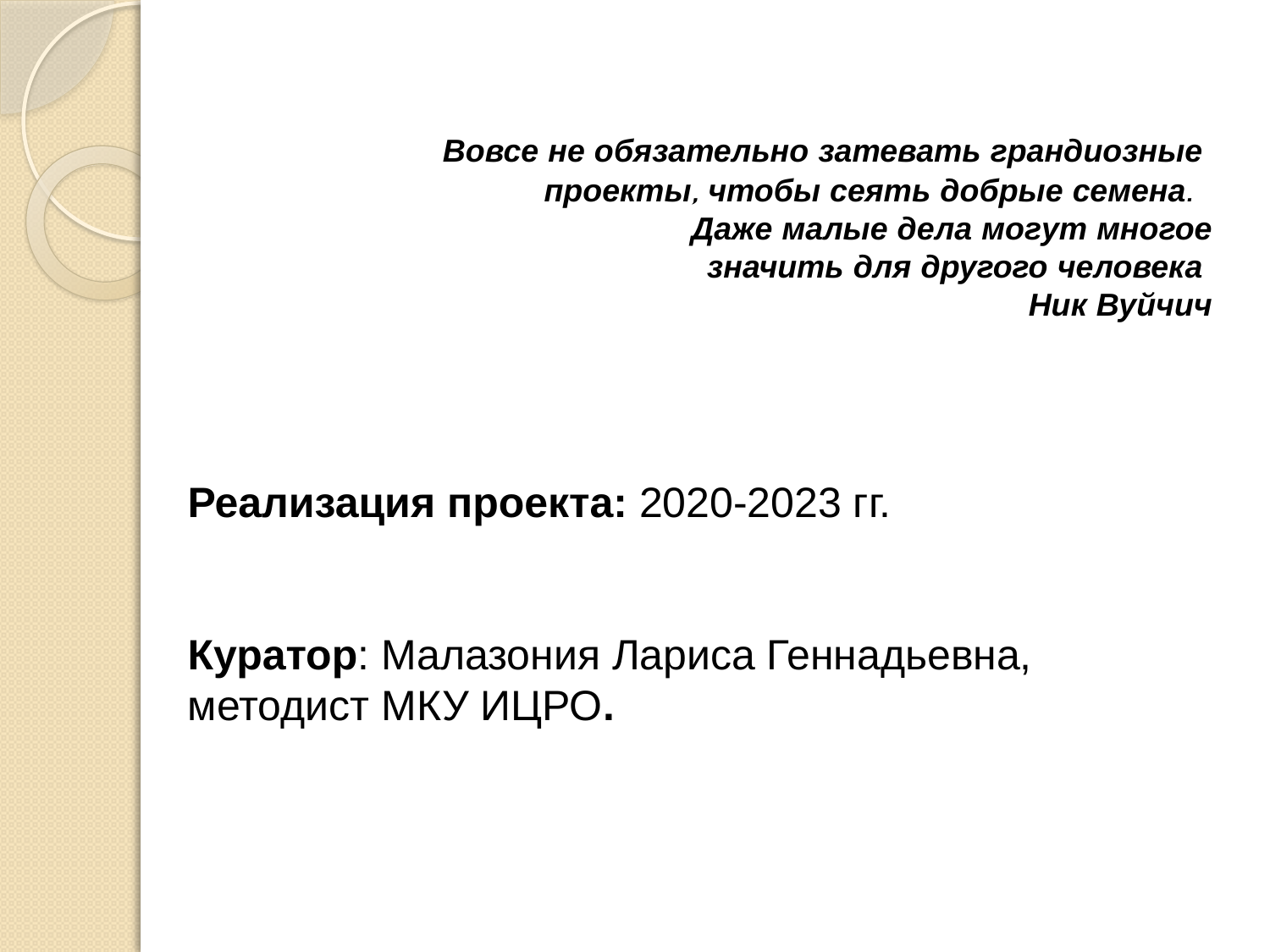

Вовсе не обязательно затевать грандиозные
проекты, чтобы сеять добрые семена.
Даже малые дела могут многое
 значить для другого человека
Ник Вуйчич

Реализация проекта: 2020-2023 гг.

Куратор: Малазония Лариса Геннадьевна, методист МКУ ИЦРО.